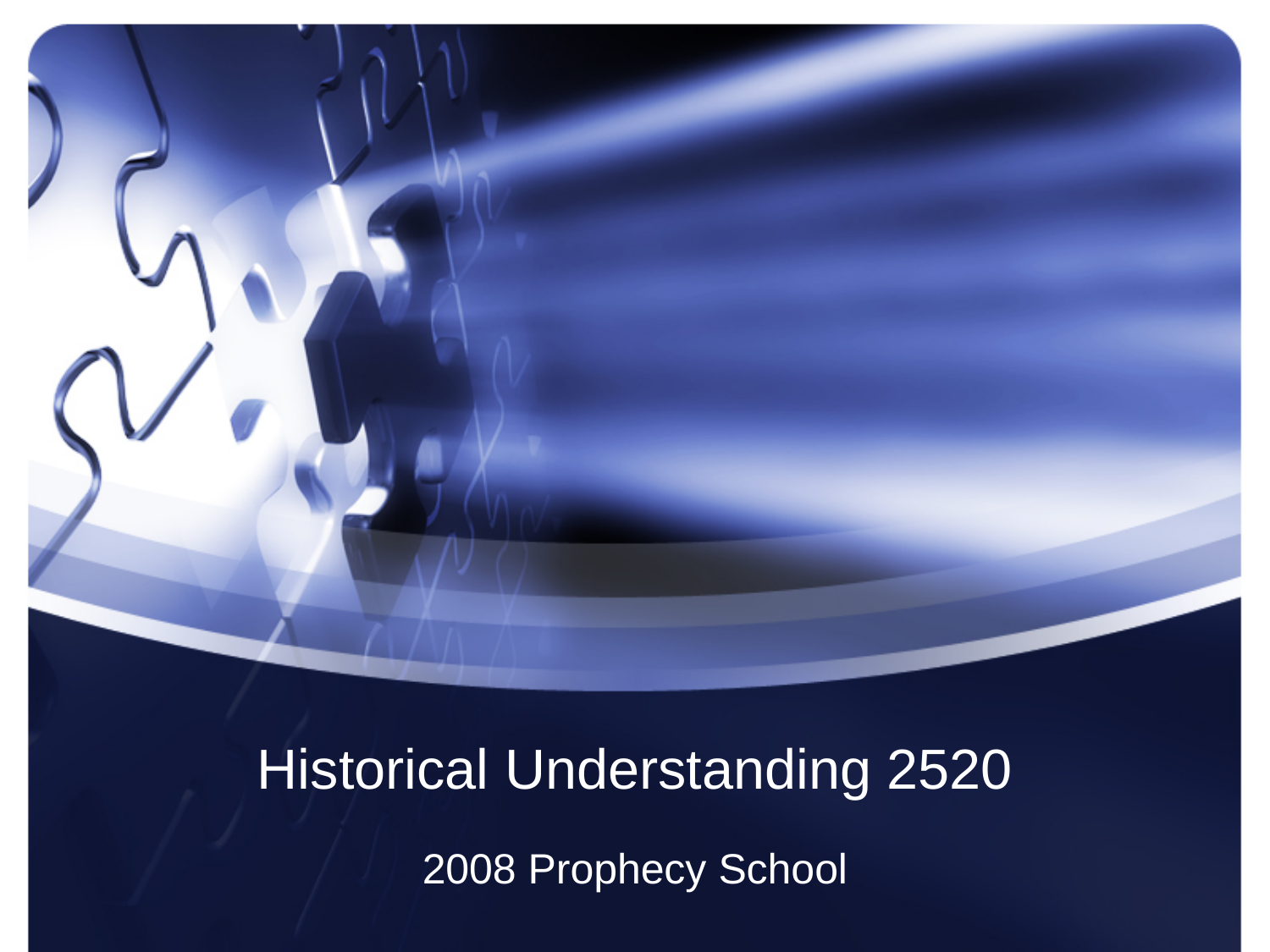

# Historical Understanding 2520
2008 Prophecy School